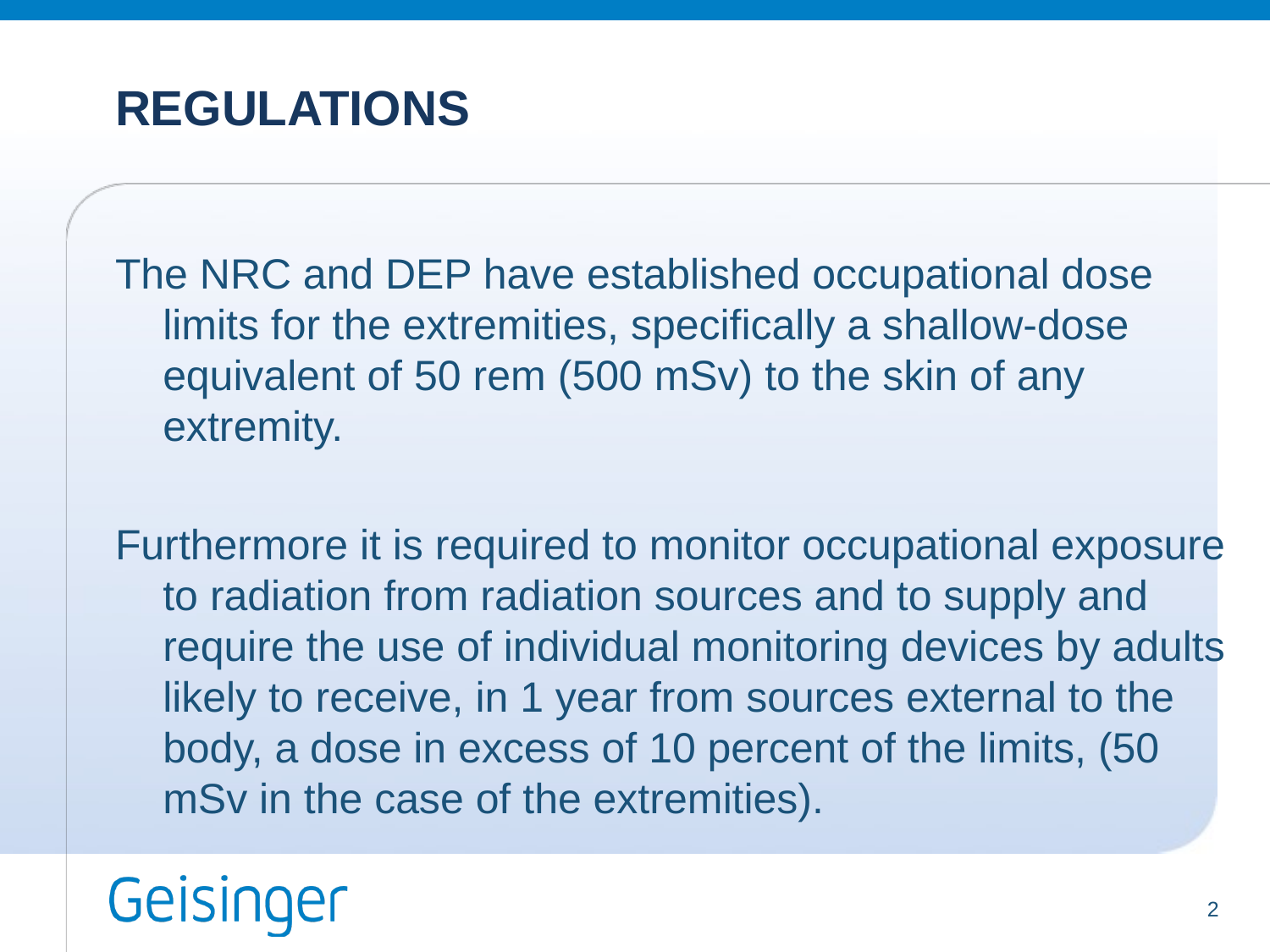

# REGULATIONS
The NRC and DEP have established occupational dose limits for the extremities, specifically a shallow-dose equivalent of 50 rem (500 mSv) to the skin of any extremity.

Furthermore it is required to monitor occupational exposure to radiation from radiation sources and to supply and require the use of individual monitoring devices by adults likely to receive, in 1 year from sources external to the body, a dose in excess of 10 percent of the limits, (50 mSv in the case of the extremities).